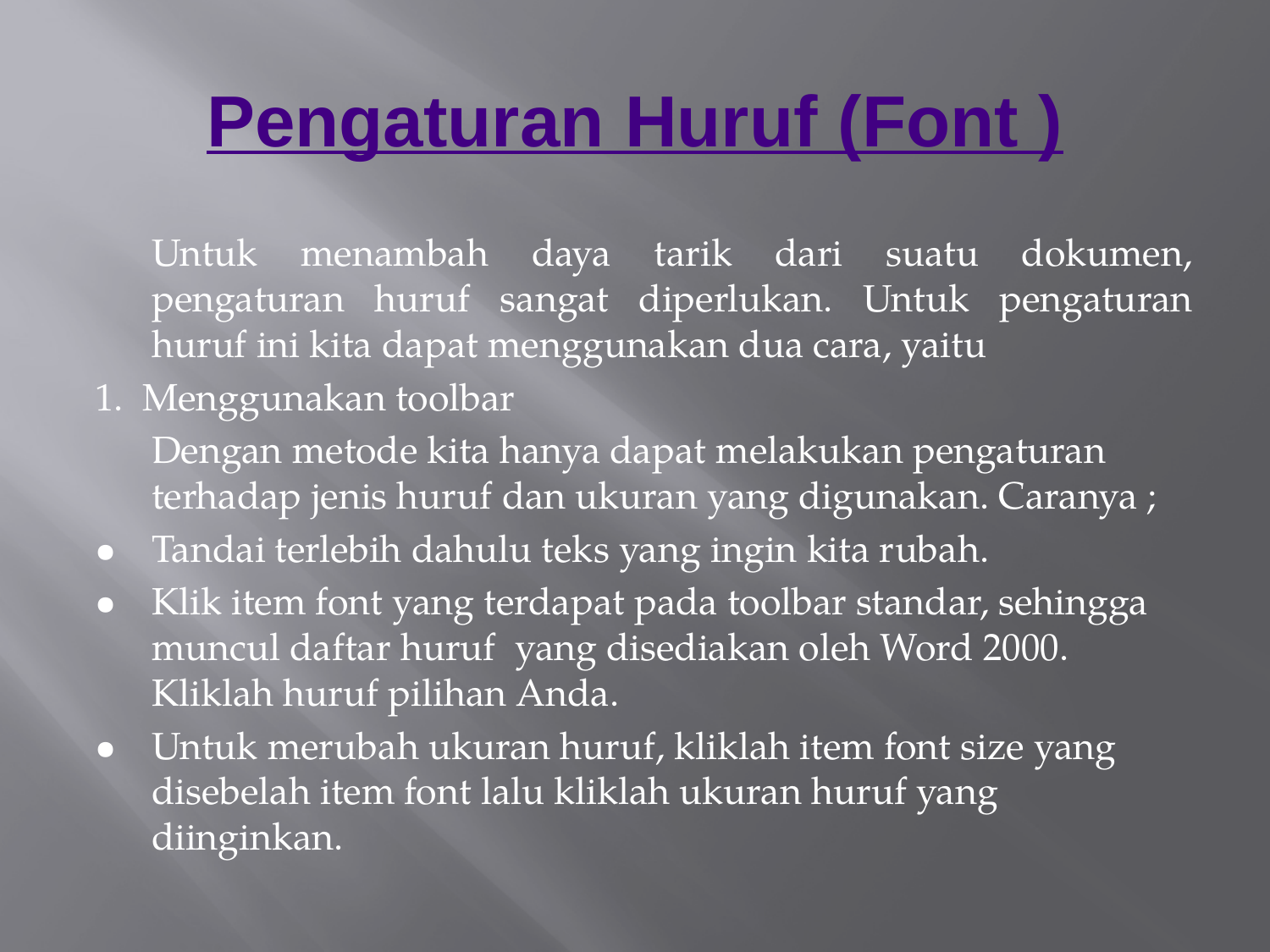

# Pengaturan Huruf (Font )
	Untuk menambah daya tarik dari suatu dokumen, pengaturan huruf sangat diperlukan. Untuk pengaturan huruf ini kita dapat menggunakan dua cara, yaitu
1.  Menggunakan toolbar
	Dengan metode kita hanya dapat melakukan pengaturan terhadap jenis huruf dan ukuran yang digunakan. Caranya ;
•	Tandai terlebih dahulu teks yang ingin kita rubah.
•	Klik item font yang terdapat pada toolbar standar, sehingga muncul daftar huruf  yang disediakan oleh Word 2000. Kliklah huruf pilihan Anda.
•	Untuk merubah ukuran huruf, kliklah item font size yang disebelah item font lalu kliklah ukuran huruf yang diinginkan.